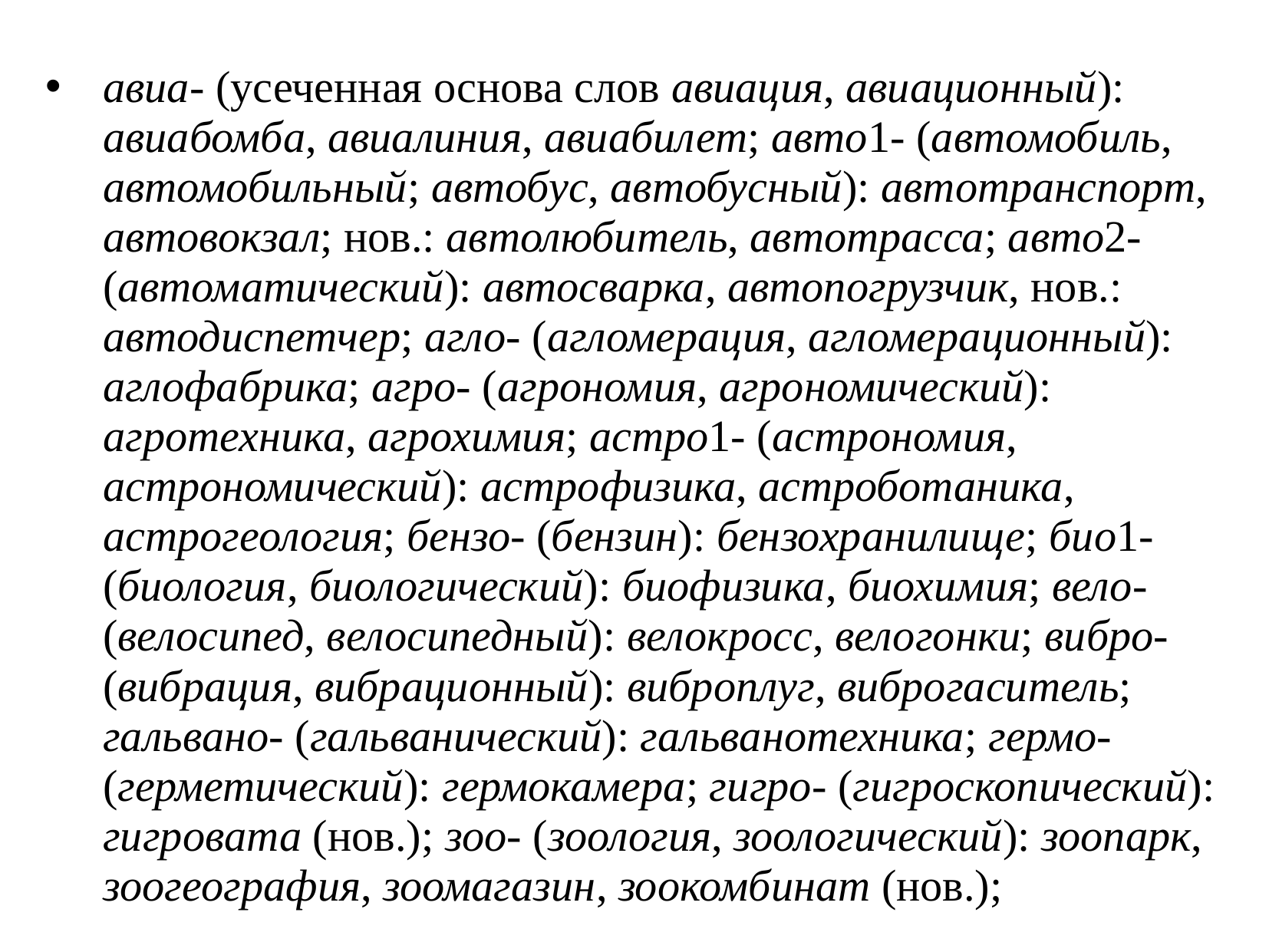

авиа- (усеченная основа слов авиация, авиационный): авиабомба, авиалиния, авиабилет; aвmо1- (автомобиль, автомобильный; автобус, автобусный): автотранспорт, автовокзал; нов.: автолюбитель, автотрасса; авто2- (автоматический): автосварка, автопогрузчик, нов.: автодиспетчер; агло- (агломерация, агломерационный): аглофабрика; агро- (агрономия, агрономический): агротехника, агрохимия; астро1- (астрономия, астрономический): астрофизика, астроботаника, астрогеология; бензо- (бензин): бензохранилище; био1- (биология, биологический): биофизика, биохимия; вело- (велосипед, велосипедный): велокросс, велогонки; вибро- (вибрация, вибрационный): виброплуг, виброгаситель; гальвано- (гальванический): гальванотехника; гермо- (герметический): гермокамера; гигро- (гигроскопический): гигровата (нов.); зоо- (зоология, зоологический): зоопарк, зоогеография, зоомагазин, зоокомбинат (нов.);